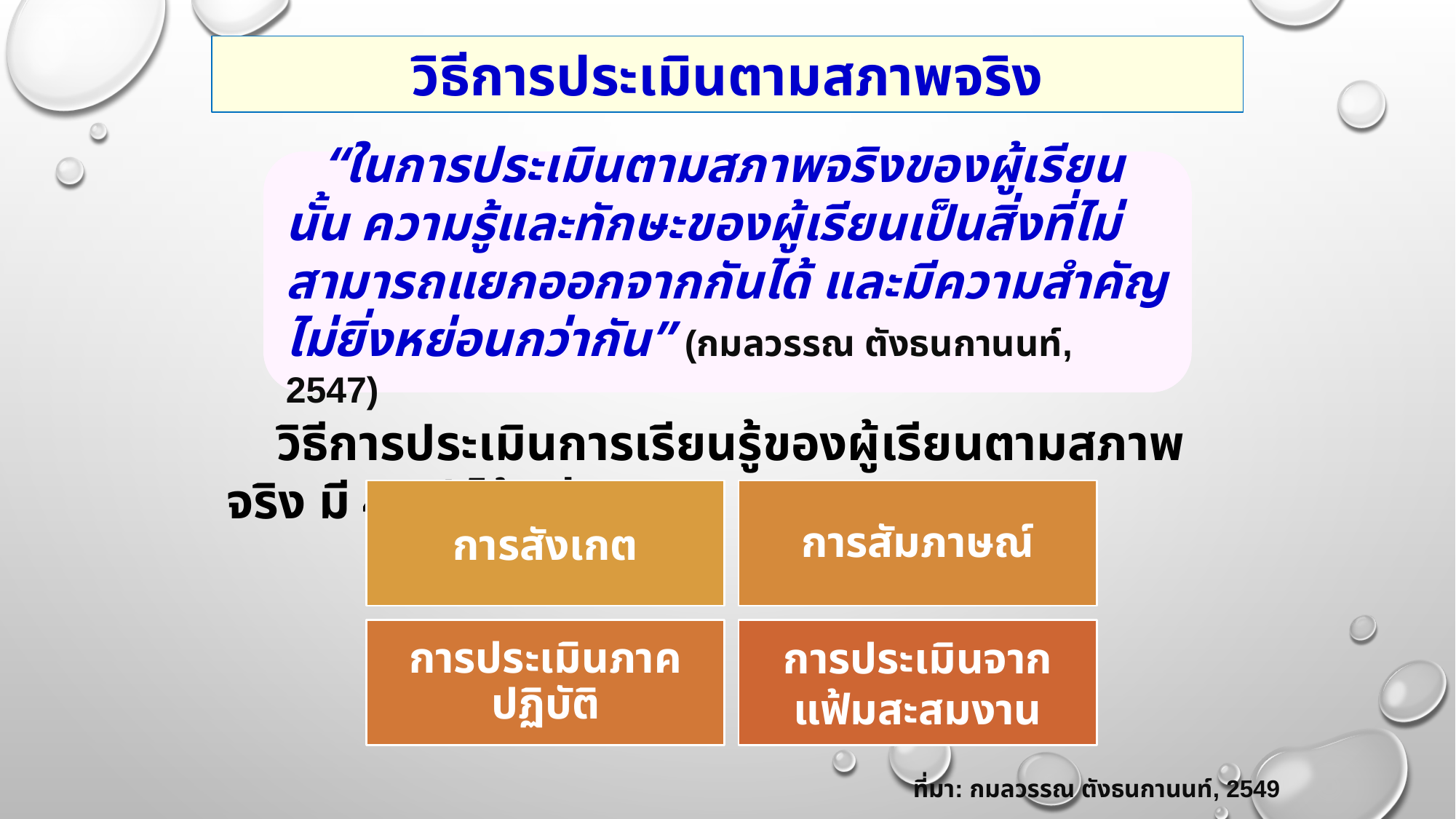

วิธีการประเมินตามสภาพจริง
   “ในการประเมินตามสภาพจริงของผู้เรียนนั้น ความรู้และทักษะของผู้เรียนเป็นสิ่งที่ไม่สามารถแยกออกจากกันได้ และมีความสำคัญไม่ยิ่งหย่อนกว่ากัน” (กมลวรรณ ตังธนกานนท์, 2547)
    วิธีการประเมินการเรียนรู้ของผู้เรียนตามสภาพจริง มี 4 วิธี ได้แก่
การสังเกต
การสัมภาษณ์
การประเมินภาคปฏิบัติ
การประเมินจาก
แฟ้มสะสมงาน
ที่มา: กมลวรรณ ตังธนกานนท์, 2549